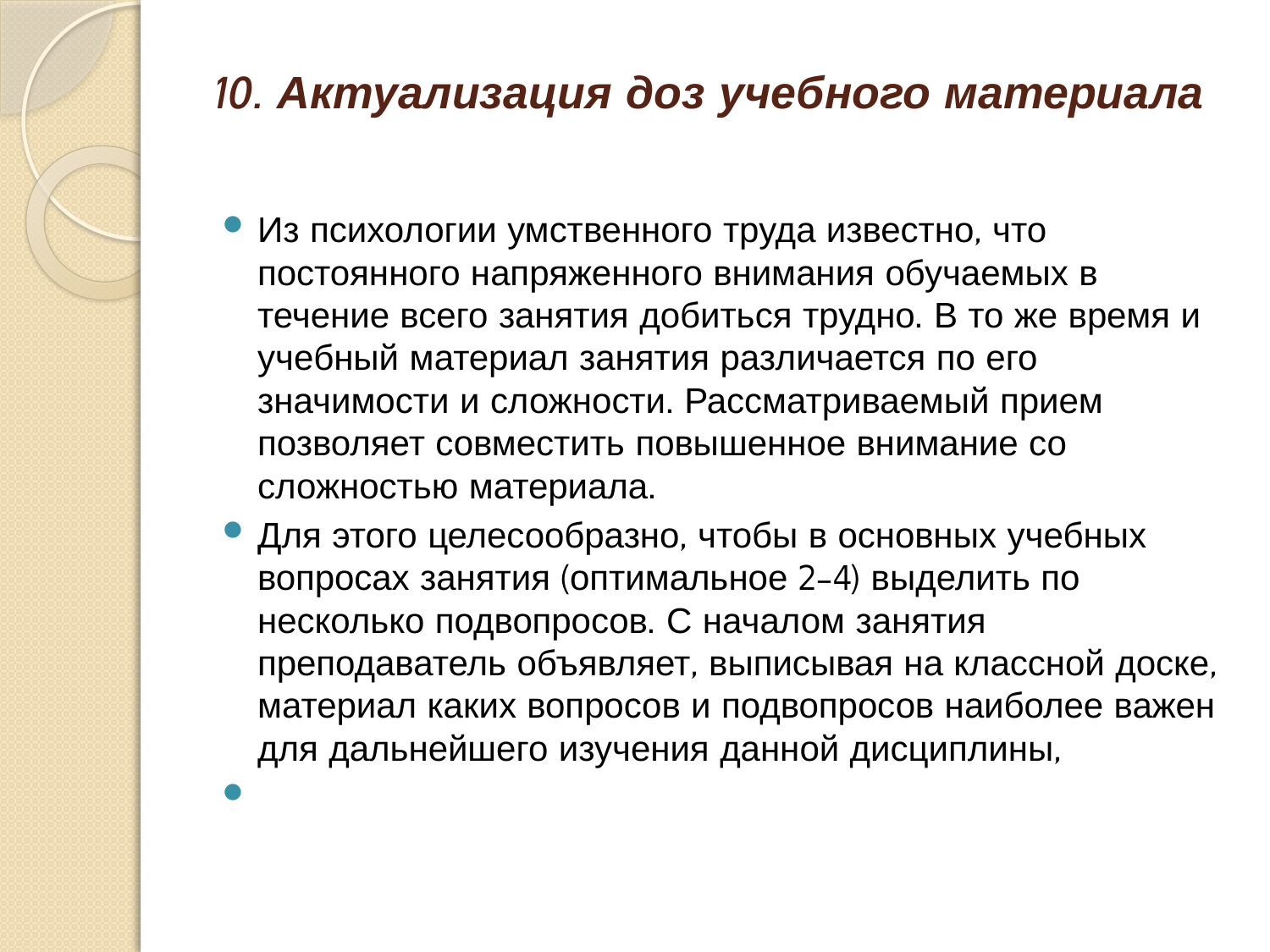

# 10. Актуализация доз учебного материала
Из психологии умственного труда известно, что постоянного напряженного внимания обучаемых в течение всего занятия добиться трудно. В то же время и учебный материал занятия различается по его значимости и сложности. Рассматриваемый прием позволяет совместить повышенное внимание со сложностью материала.
Для этого целесообразно, чтобы в основных учебных вопросах занятия (оптимальное 2–4) выделить по несколько подвопросов. С началом занятия преподаватель объявляет, выписывая на классной доске, материал каких вопросов и подвопросов наиболее важен для дальнейшего изучения данной дисциплины,